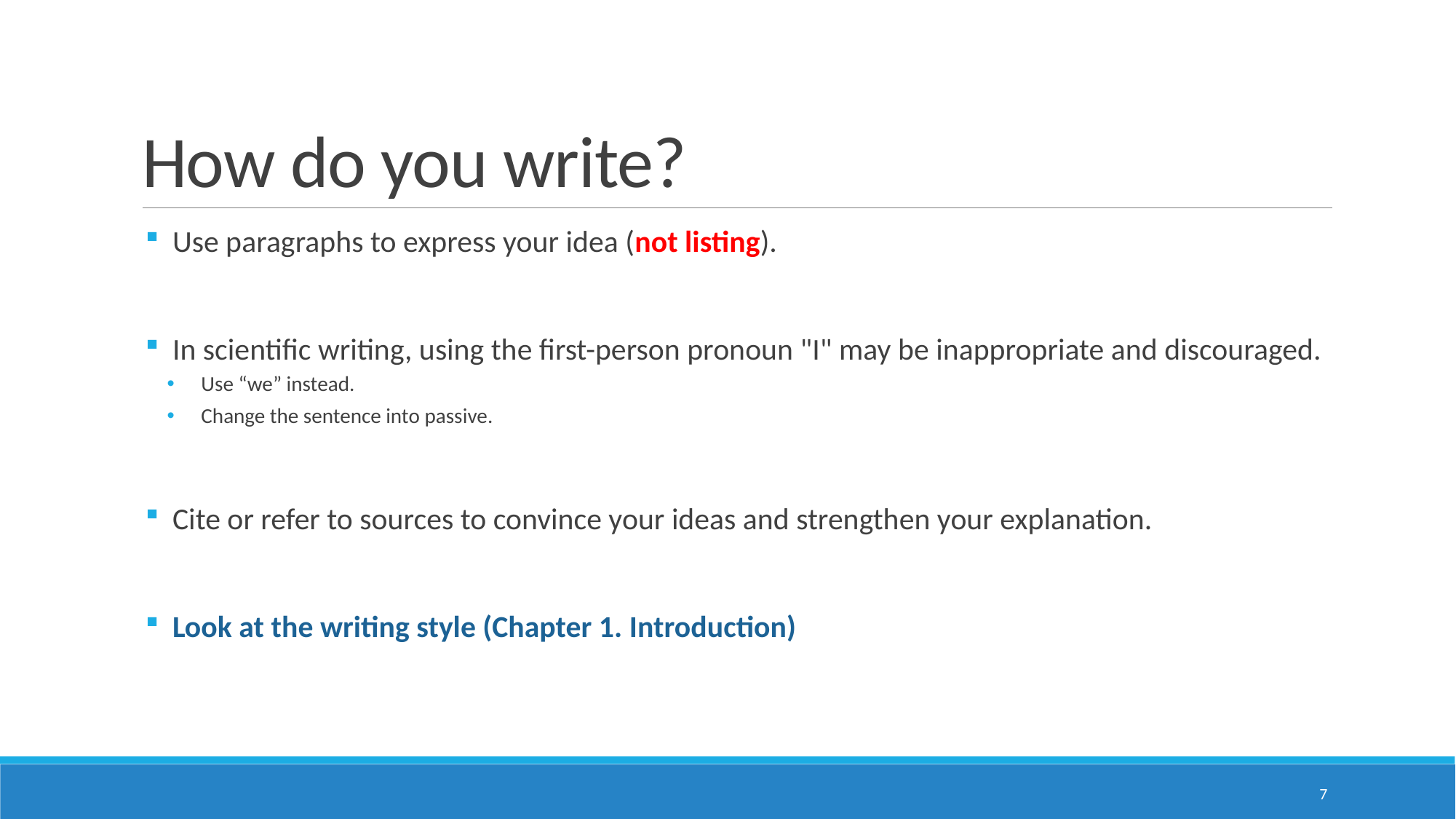

# How do you write?
Use paragraphs to express your idea (not listing).

In scientific writing, using the first-person pronoun "I" may be inappropriate and discouraged.
Use “we” instead.
Change the sentence into passive.

Cite or refer to sources to convince your ideas and strengthen your explanation.

Look at the writing style (Chapter 1. Introduction)

7